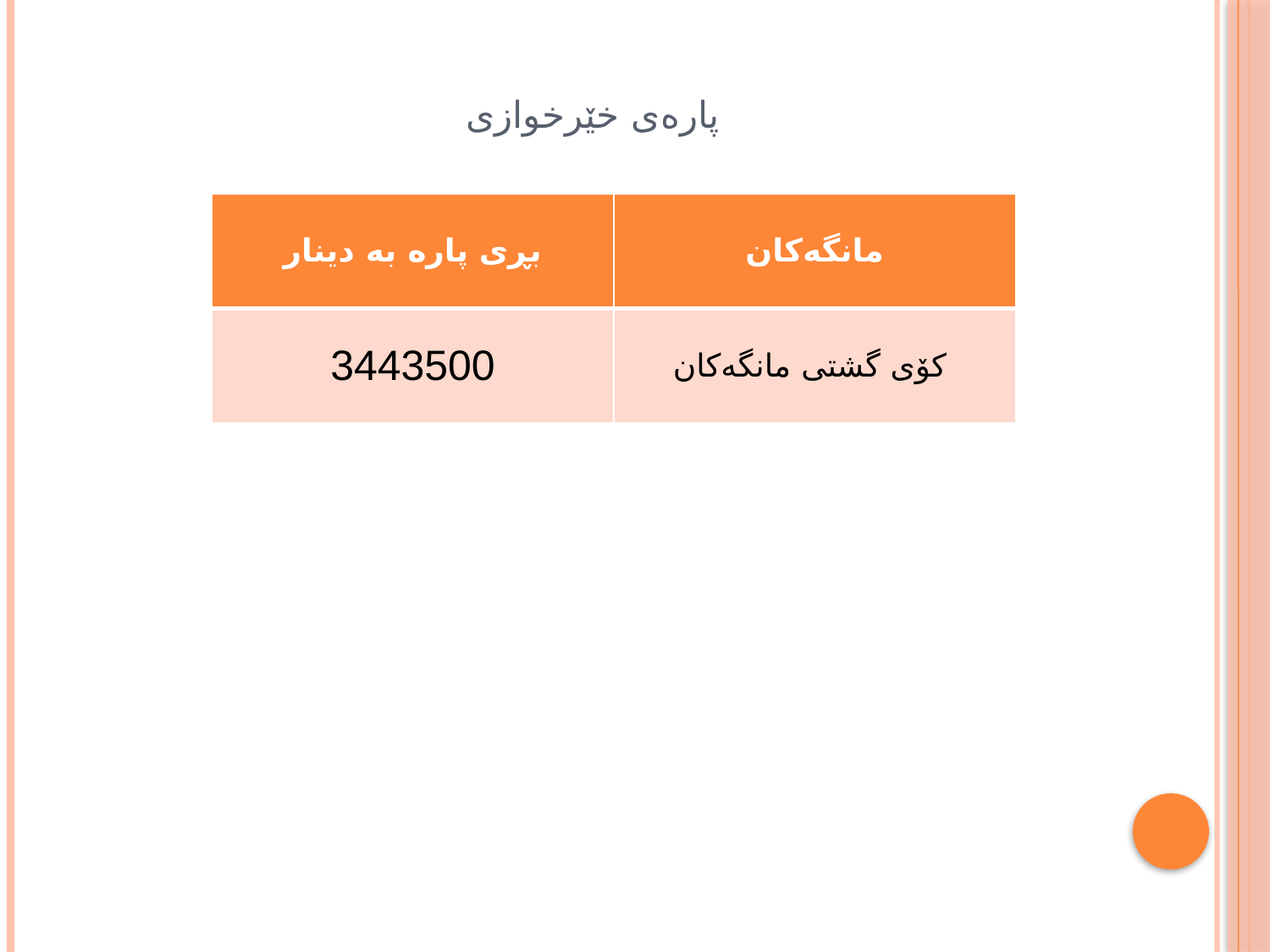

# پارەی خێرخوازی
| بڕی پارە بە دینار | مانگەكان |
| --- | --- |
| 3443500 | كۆی گشتی مانگەكان |